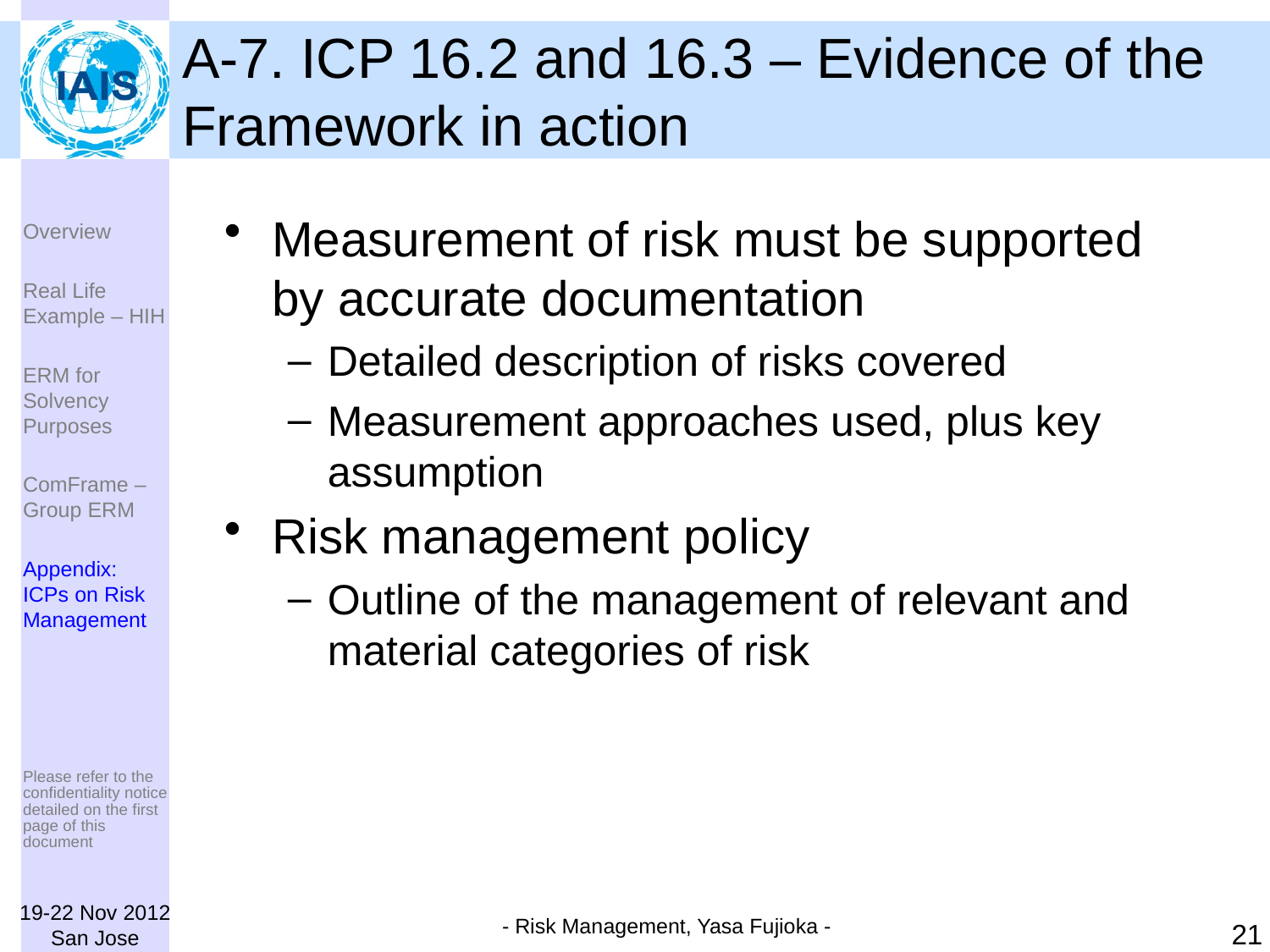

# A-7. ICP 16.2 and 16.3 – Evidence of the Framework in action
Measurement of risk must be supported by accurate documentation
Detailed description of risks covered
Measurement approaches used, plus key assumption
Risk management policy
Outline of the management of relevant and material categories of risk

Overview

Real Life Example – HIH

ERM for Solvency Purposes

ComFrame – Group ERM

Appendix: ICPs on Risk Management